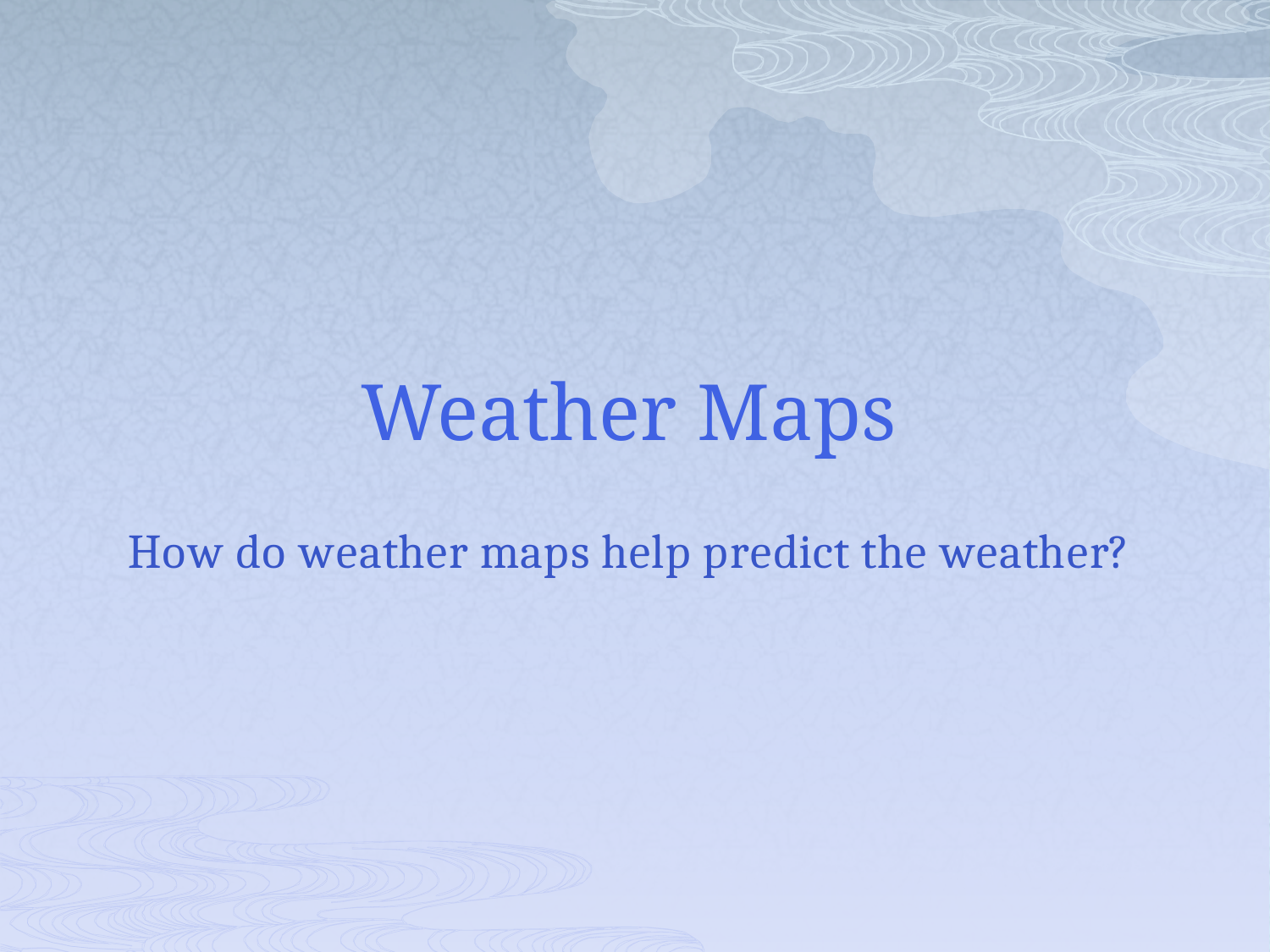

# Weather Maps
How do weather maps help predict the weather?